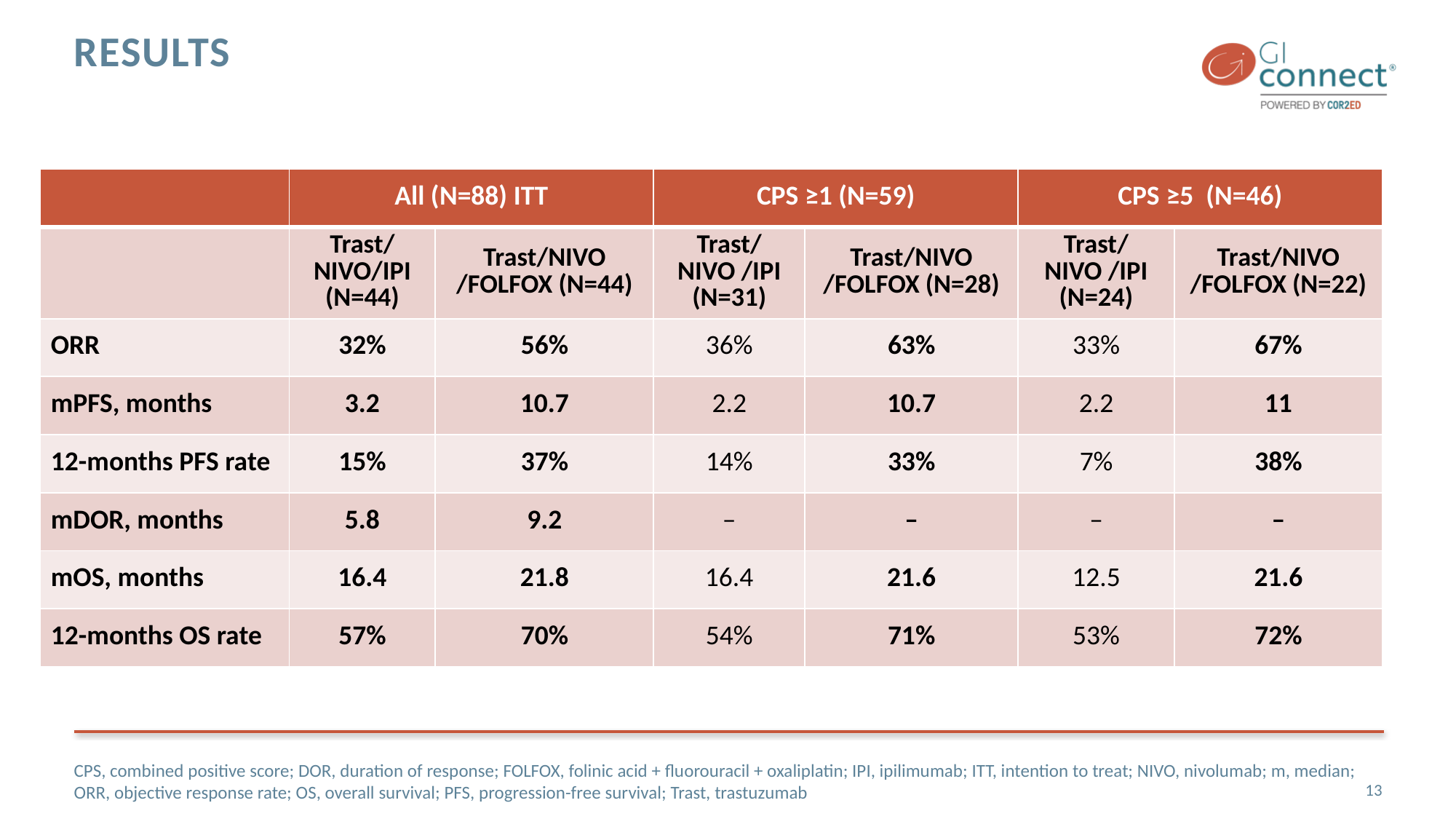

# Results
|  | All (N=88) ITT |  | CPS ≥1 (N=59) |  | CPS ≥5 (N=46) |  |
| --- | --- | --- | --- | --- | --- | --- |
|  | Trast/NIVO/IPI (N=44) | Trast/NIVO /FOLFOX (N=44) | Trast/NIVO /IPI (N=31) | Trast/NIVO /FOLFOX (N=28) | Trast/NIVO /IPI (N=24) | Trast/NIVO /FOLFOX (N=22) |
| ORR | 32% | 56% | 36% | 63% | 33% | 67% |
| mPFS, months | 3.2 | 10.7 | 2.2 | 10.7 | 2.2 | 11 |
| 12-months PFS rate | 15% | 37% | 14% | 33% | 7% | 38% |
| mDOR, months | 5.8 | 9.2 | – | – | – | – |
| mOS, months | 16.4 | 21.8 | 16.4 | 21.6 | 12.5 | 21.6 |
| 12-months OS rate | 57% | 70% | 54% | 71% | 53% | 72% |
CPS, combined positive score; DOR, duration of response; FOLFOX, folinic acid + fluorouracil + oxaliplatin; IPI, ipilimumab; ITT, intention to treat; NIVO, nivolumab; m, median; ORR, objective response rate; OS, overall survival; PFS, progression-free survival; Trast, trastuzumab
13